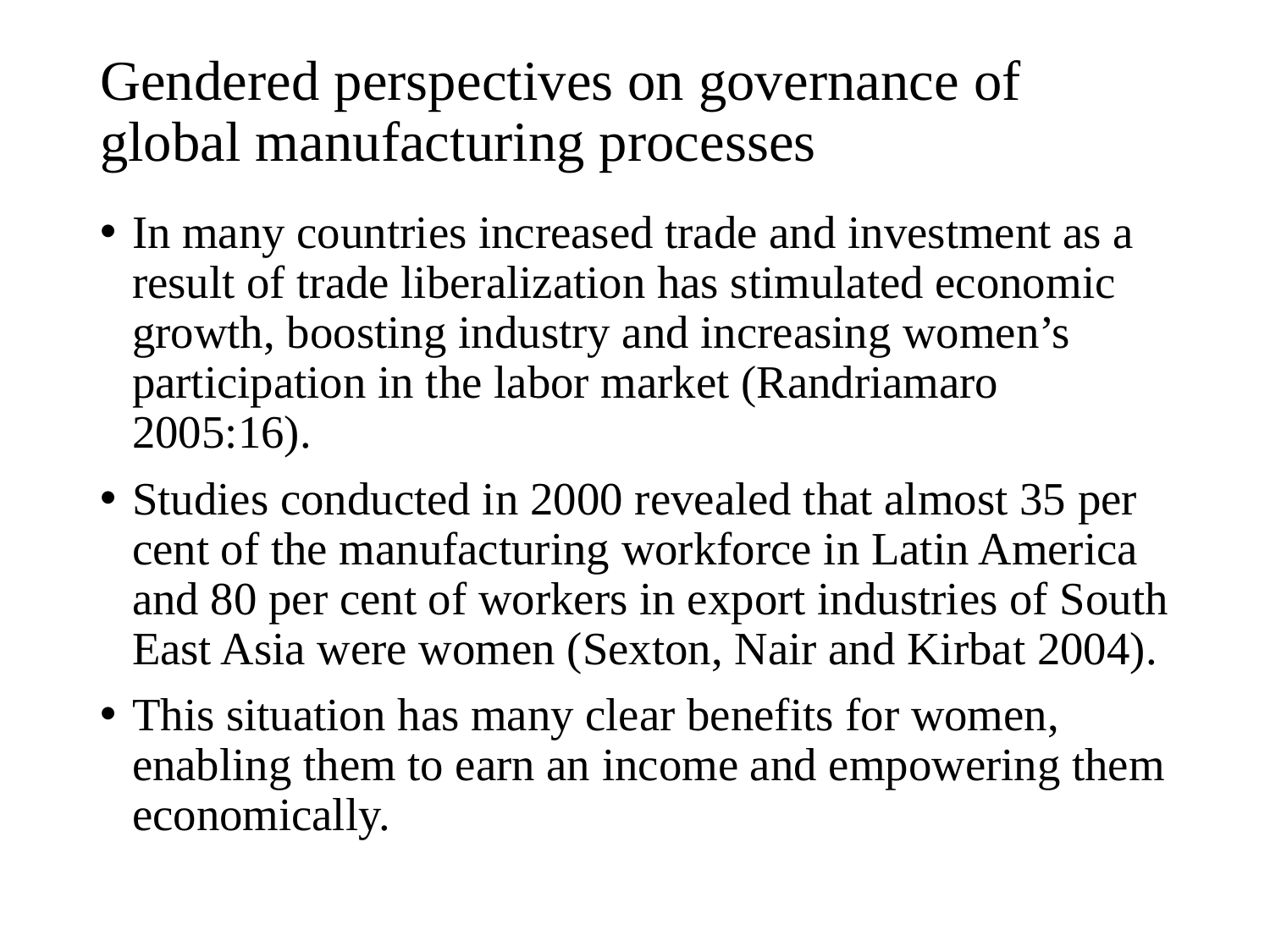

# Gendered perspectives on governance of global manufacturing processes
In many countries increased trade and investment as a result of trade liberalization has stimulated economic growth, boosting industry and increasing women’s participation in the labor market (Randriamaro 2005:16).
Studies conducted in 2000 revealed that almost 35 per cent of the manufacturing workforce in Latin America and 80 per cent of workers in export industries of South East Asia were women (Sexton, Nair and Kirbat 2004).
This situation has many clear benefits for women, enabling them to earn an income and empowering them economically.